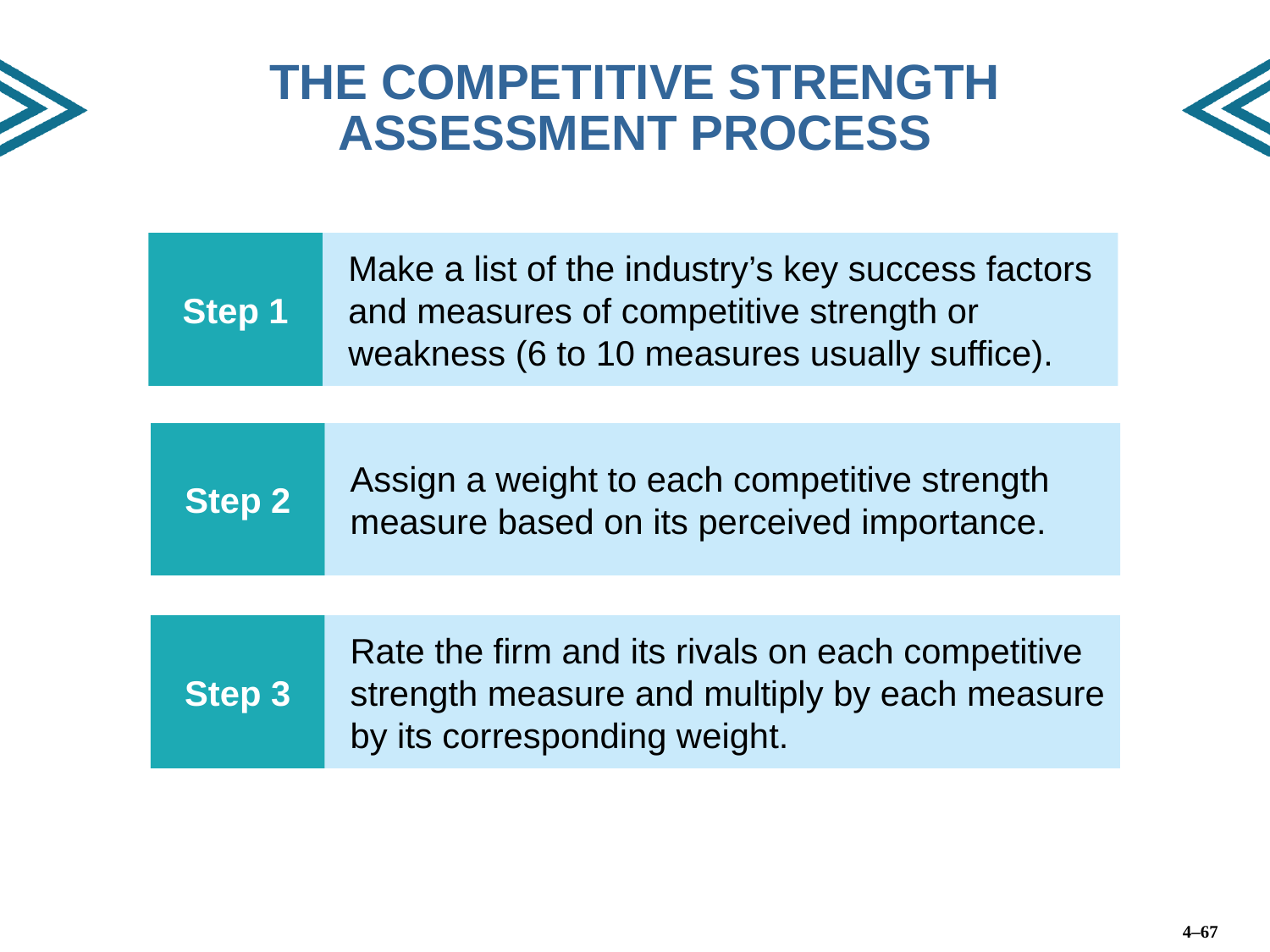

# THE COMPETITIVE STRENGTH ASSESSMENT PROCESS
Step 1
Make a list of the industry’s key success factors and measures of competitive strength or weakness (6 to 10 measures usually suffice).
Step 2
Assign a weight to each competitive strength measure based on its perceived importance.
Step 3
Rate the firm and its rivals on each competitive strength measure and multiply by each measure by its corresponding weight.
4–67